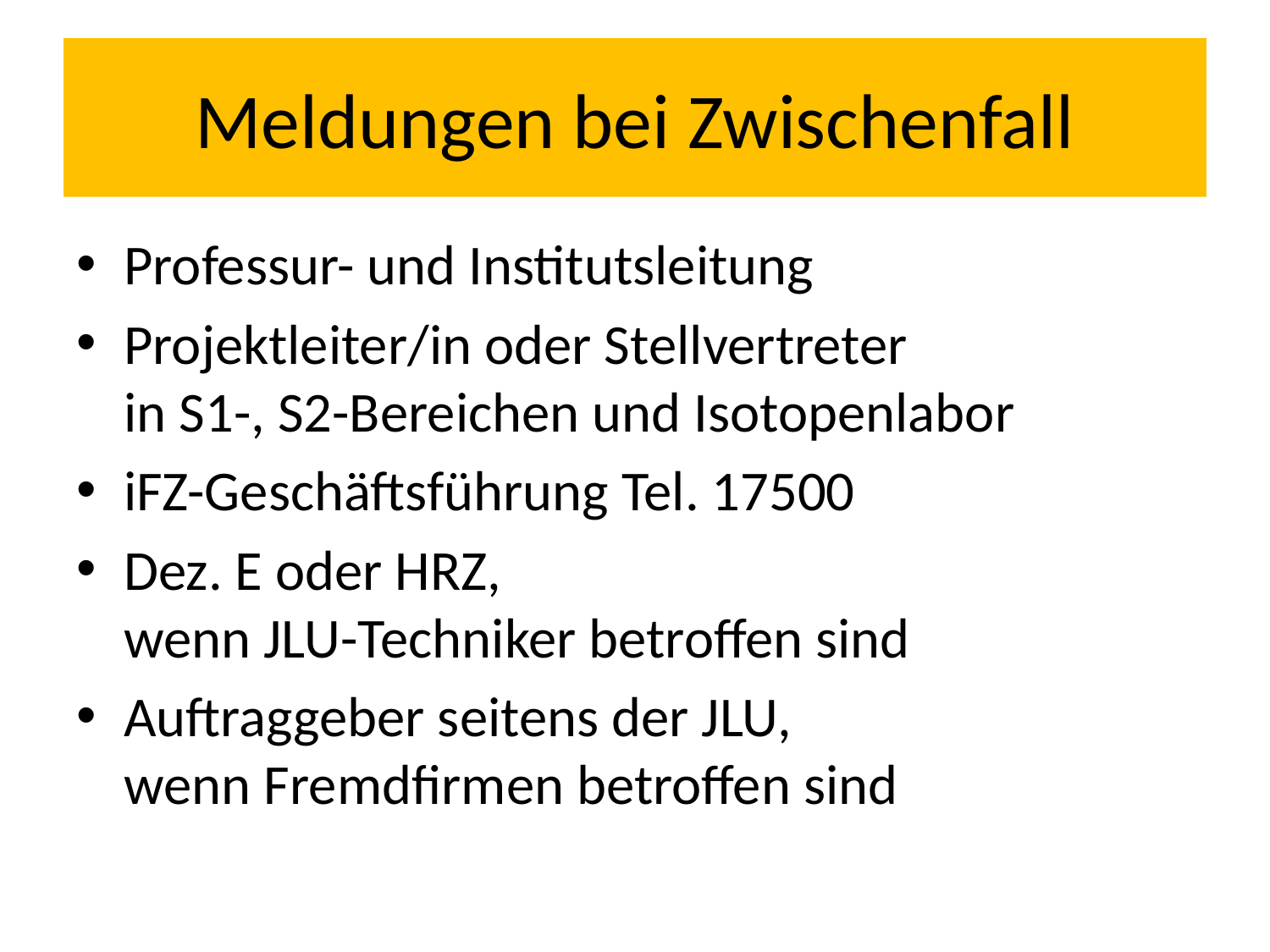

# Meldungen bei Zwischenfall
Professur- und Institutsleitung
Projektleiter/in oder Stellvertreter
in S1-, S2-Bereichen und Isotopenlabor
iFZ-Geschäftsführung Tel. 17500
Dez. E oder HRZ,
wenn JLU-Techniker betroffen sind
Auftraggeber seitens der JLU,
wenn Fremdfirmen betroffen sind